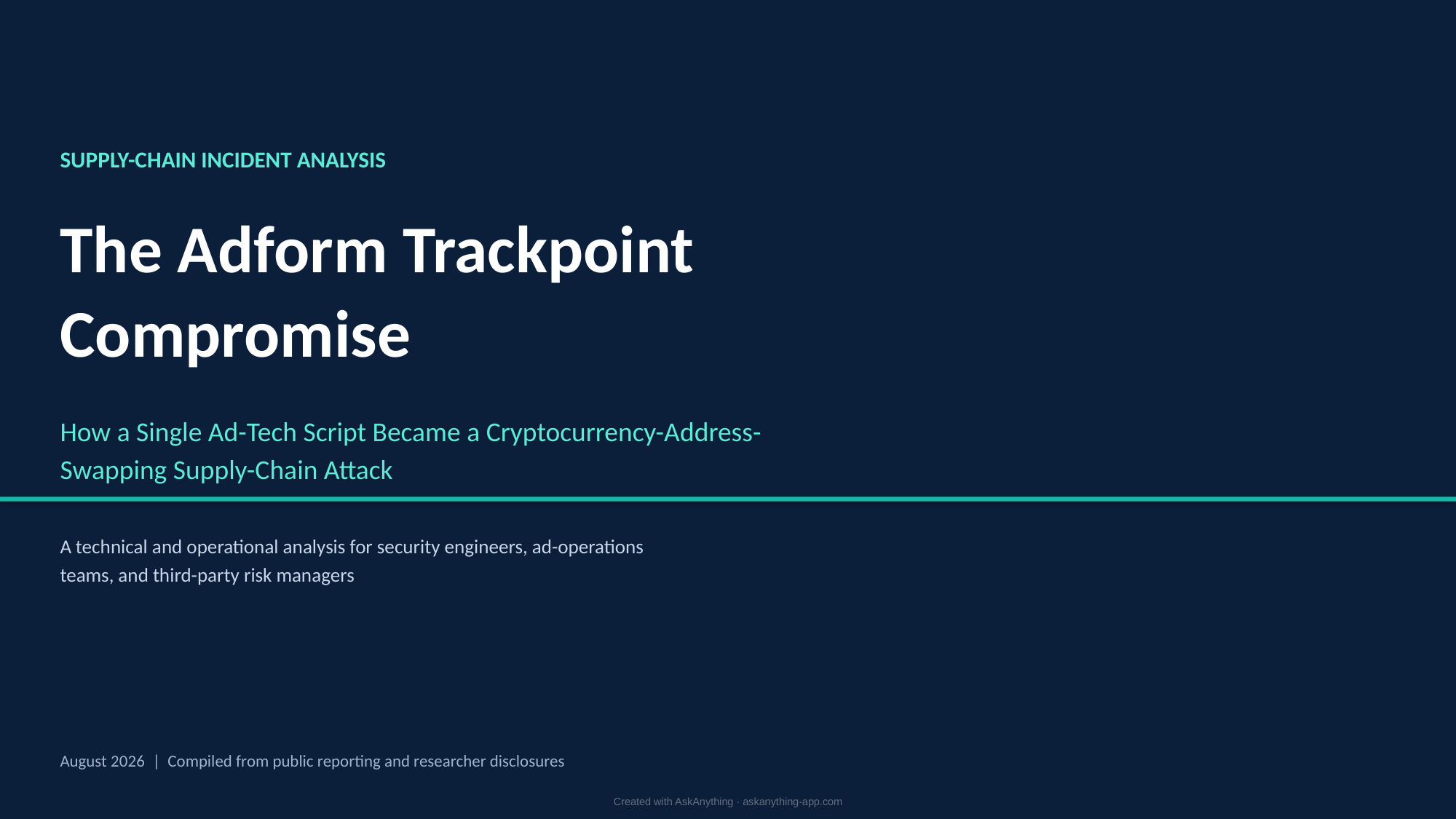

SUPPLY-CHAIN INCIDENT ANALYSIS
The Adform Trackpoint
Compromise
How a Single Ad-Tech Script Became a Cryptocurrency-Address-
Swapping Supply-Chain Attack

A technical and operational analysis for security engineers, ad-operations
teams, and third-party risk managers
August 2026  |  Compiled from public reporting and researcher disclosures
Created with AskAnything · askanything-app.com